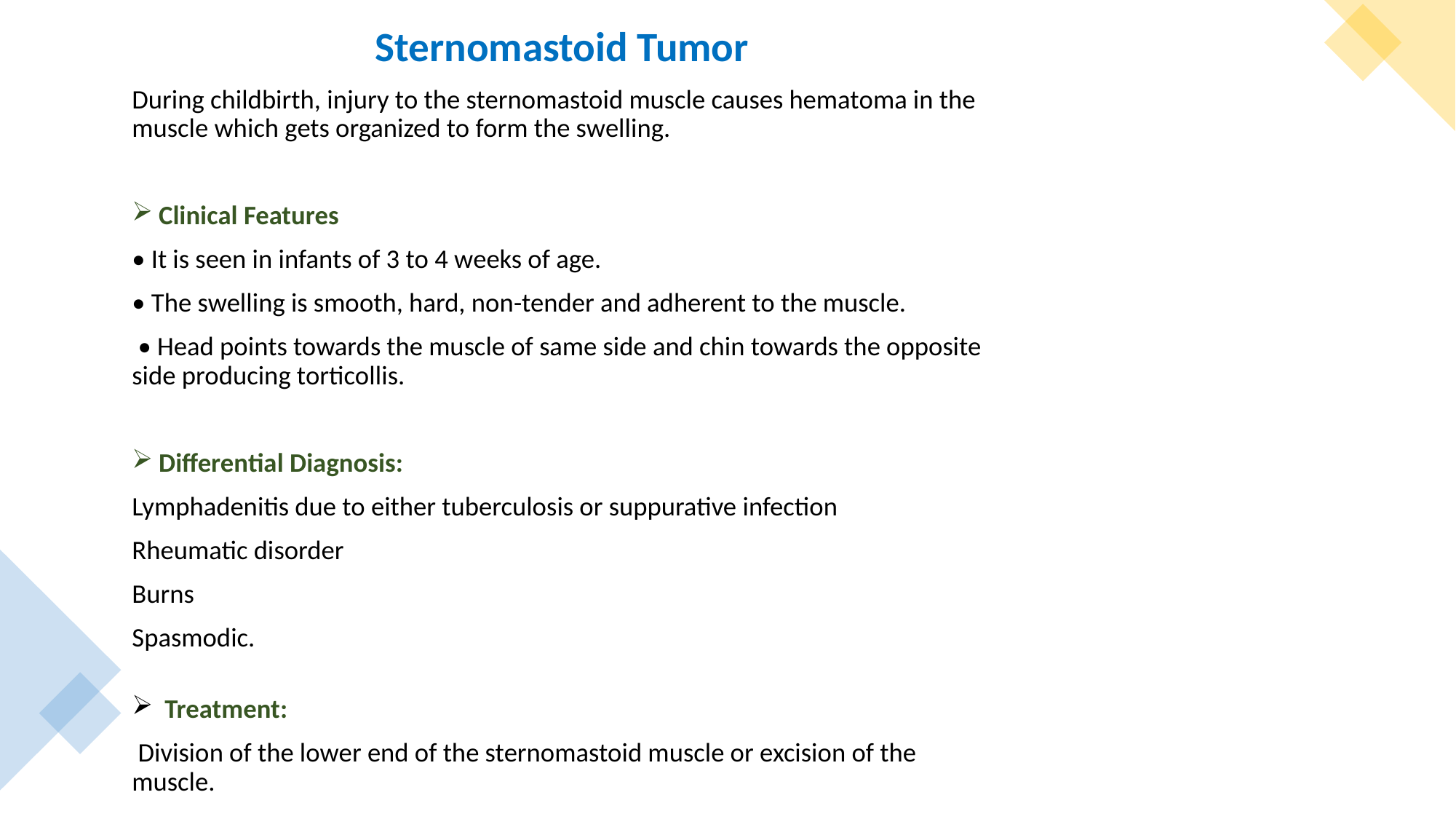

Sternomastoid Tumor
During childbirth, injury to the sternomastoid muscle causes hematoma in the muscle which gets organized to form the swelling.

Clinical Features
• It is seen in infants of 3 to 4 weeks of age.
• The swelling is smooth, hard, non-tender and adherent to the muscle.
 • Head points towards the muscle of same side and chin towards the opposite side producing torticollis.

Differential Diagnosis:
Lymphadenitis due to either tuberculosis or suppurative infection
Rheumatic disorder
Burns
Spasmodic.

 Treatment:
 Division of the lower end of the sternomastoid muscle or excision of the muscle.